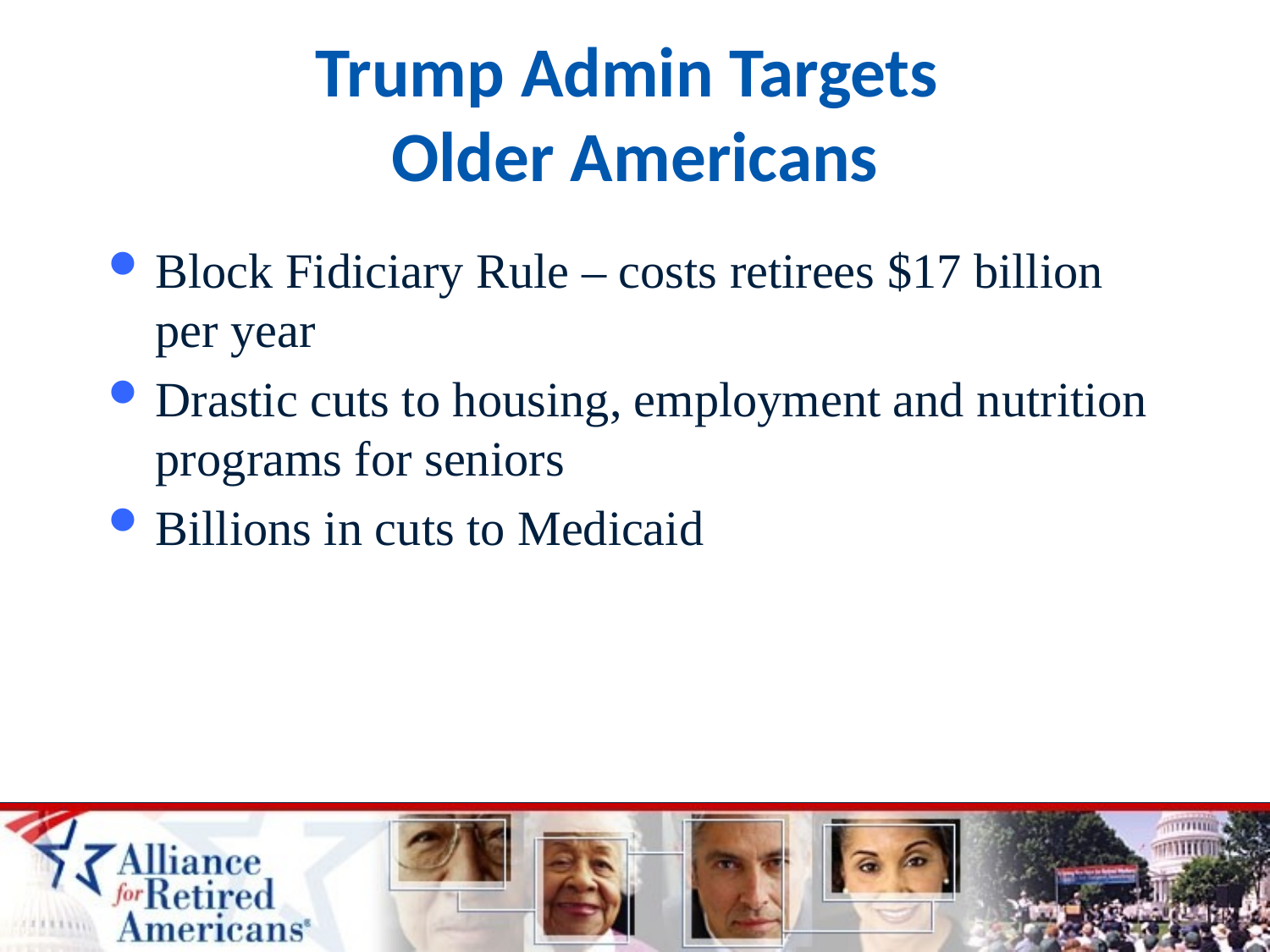

# Trump Admin Targets Older Americans
Block Fidiciary Rule – costs retirees $17 billion per year
Drastic cuts to housing, employment and nutrition programs for seniors
Billions in cuts to Medicaid